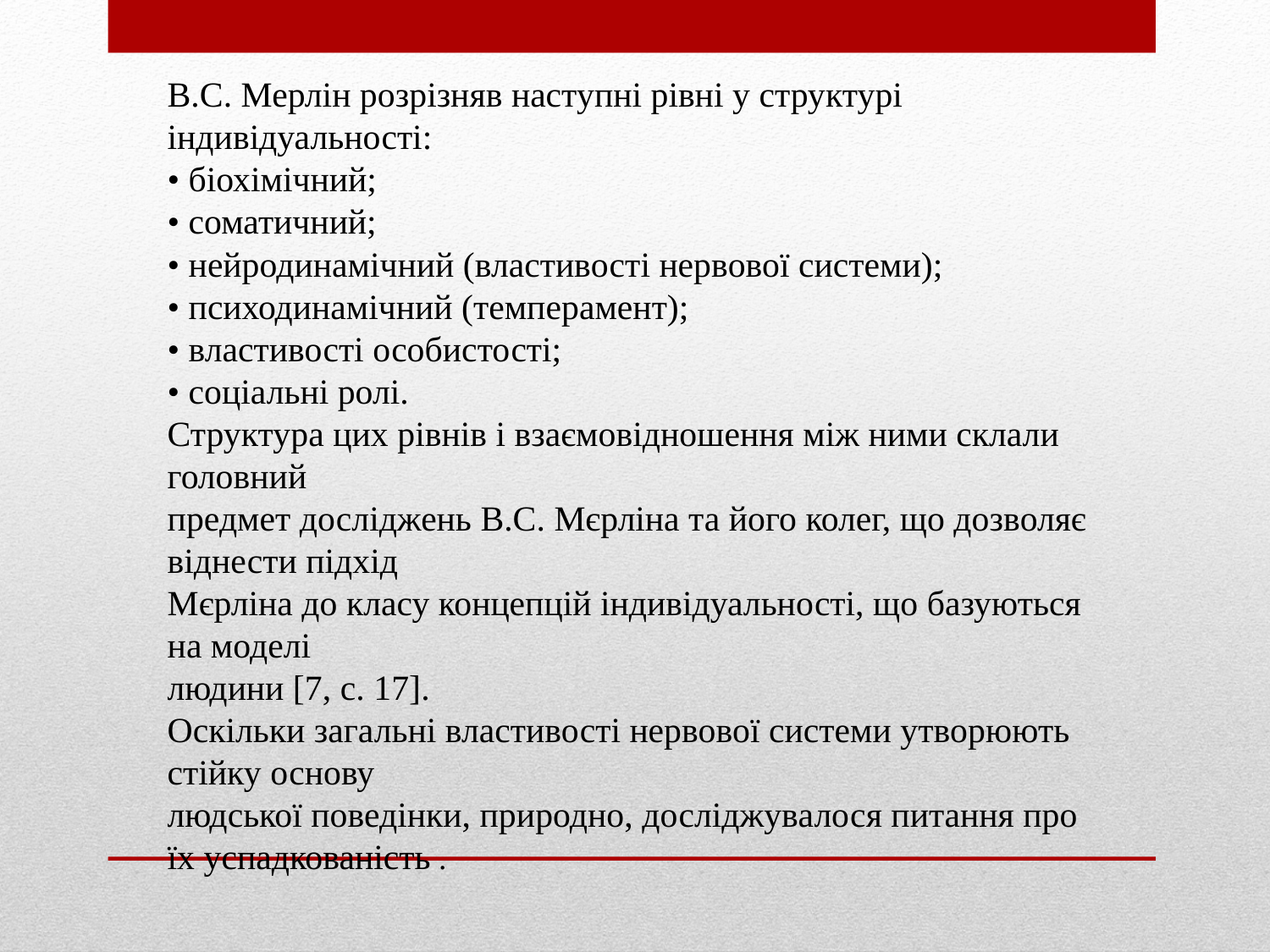

В.С. Мерлін розрізняв наступні рівні у структурі індивідуальності:
• біохімічний;
• соматичний;
• нейродинамічний (властивості нервової системи);
• психодинамічний (темперамент);
• властивості особистості;
• соціальні ролі.
Структура цих рівнів і взаємовідношення між ними склали головний
предмет досліджень В.С. Мєрліна та його колег, що дозволяє віднести підхід
Мєрліна до класу концепцій індивідуальності, що базуються на моделі
людини [7, с. 17].
Оскільки загальні властивості нервової системи утворюють стійку основу
людської поведінки, природно, досліджувалося питання про їх успадкованість .